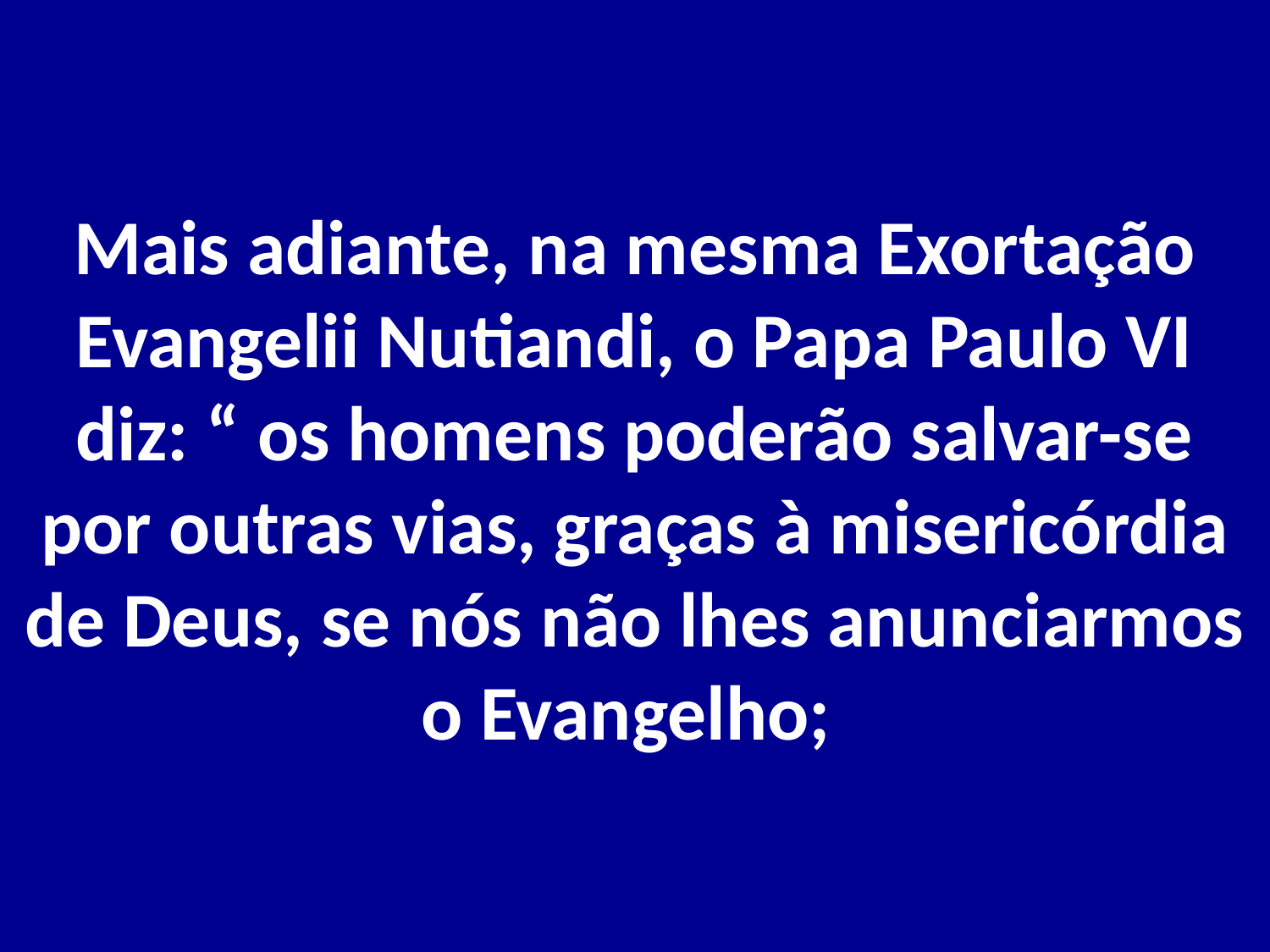

# Mais adiante, na mesma Exortação Evangelii Nutiandi, o Papa Paulo VI diz: “ os homens poderão salvar-se por outras vias, graças à misericórdia de Deus, se nós não lhes anunciarmos o Evangelho;